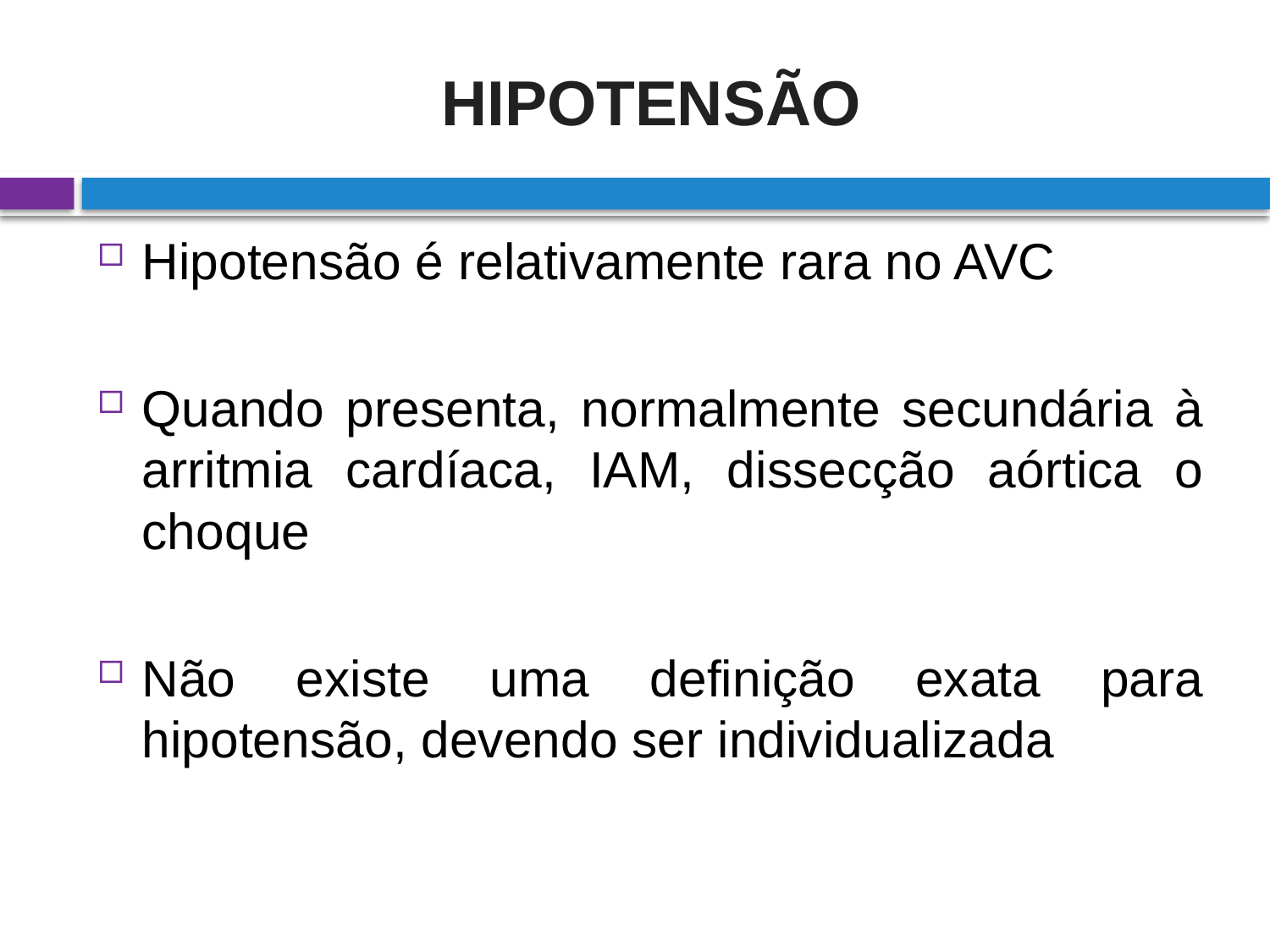

# HIPOTENSÃO
Hipotensão é relativamente rara no AVC

Quando presenta, normalmente secundária à arritmia cardíaca, IAM, dissecção aórtica o choque

Não existe uma definição exata para hipotensão, devendo ser individualizada